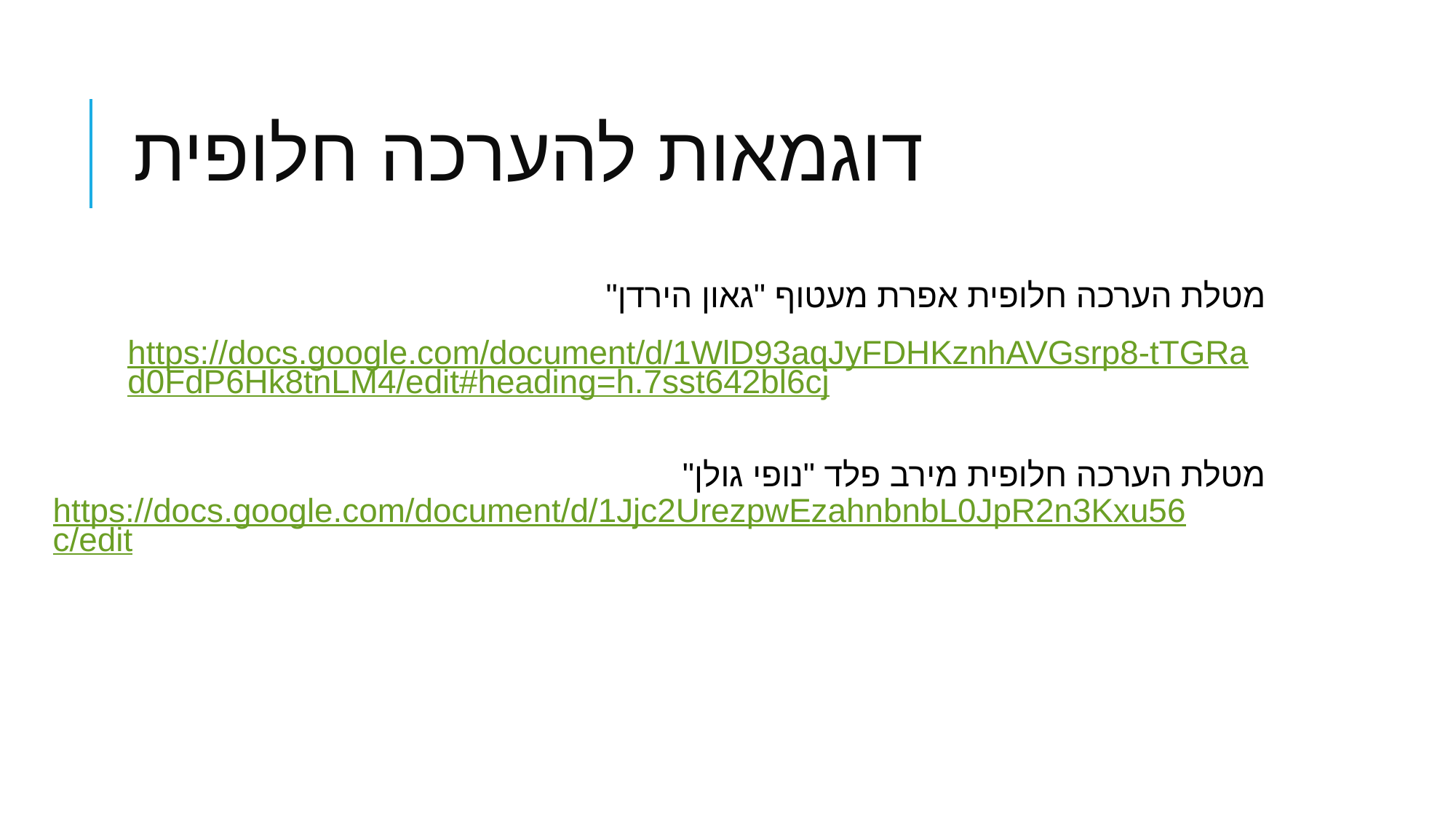

# דוגמאות להערכה חלופית
מטלת הערכה חלופית אפרת מעטוף "גאון הירדן"
https://docs.google.com/document/d/1WlD93aqJyFDHKznhAVGsrp8-tTGRad0FdP6Hk8tnLM4/edit#heading=h.7sst642bl6cj
מטלת הערכה חלופית מירב פלד "נופי גולן" https://docs.google.com/document/d/1Jjc2UrezpwEzahnbnbL0JpR2n3Kxu56c/edit